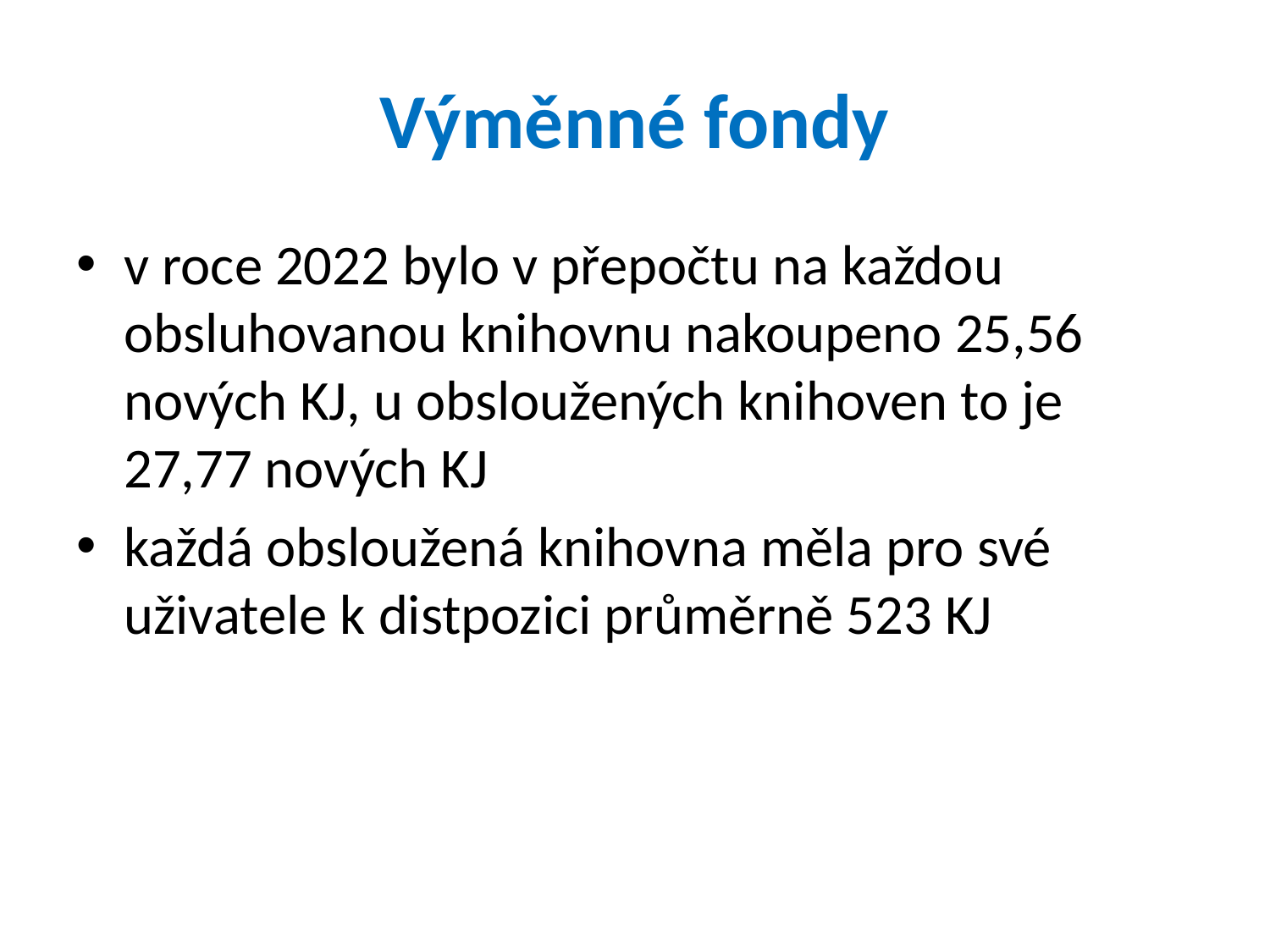

# Výměnné fondy
v roce 2022 bylo v přepočtu na každou obsluhovanou knihovnu nakoupeno 25,56 nových KJ, u obsloužených knihoven to je 27,77 nových KJ
každá obsloužená knihovna měla pro své uživatele k distpozici průměrně 523 KJ